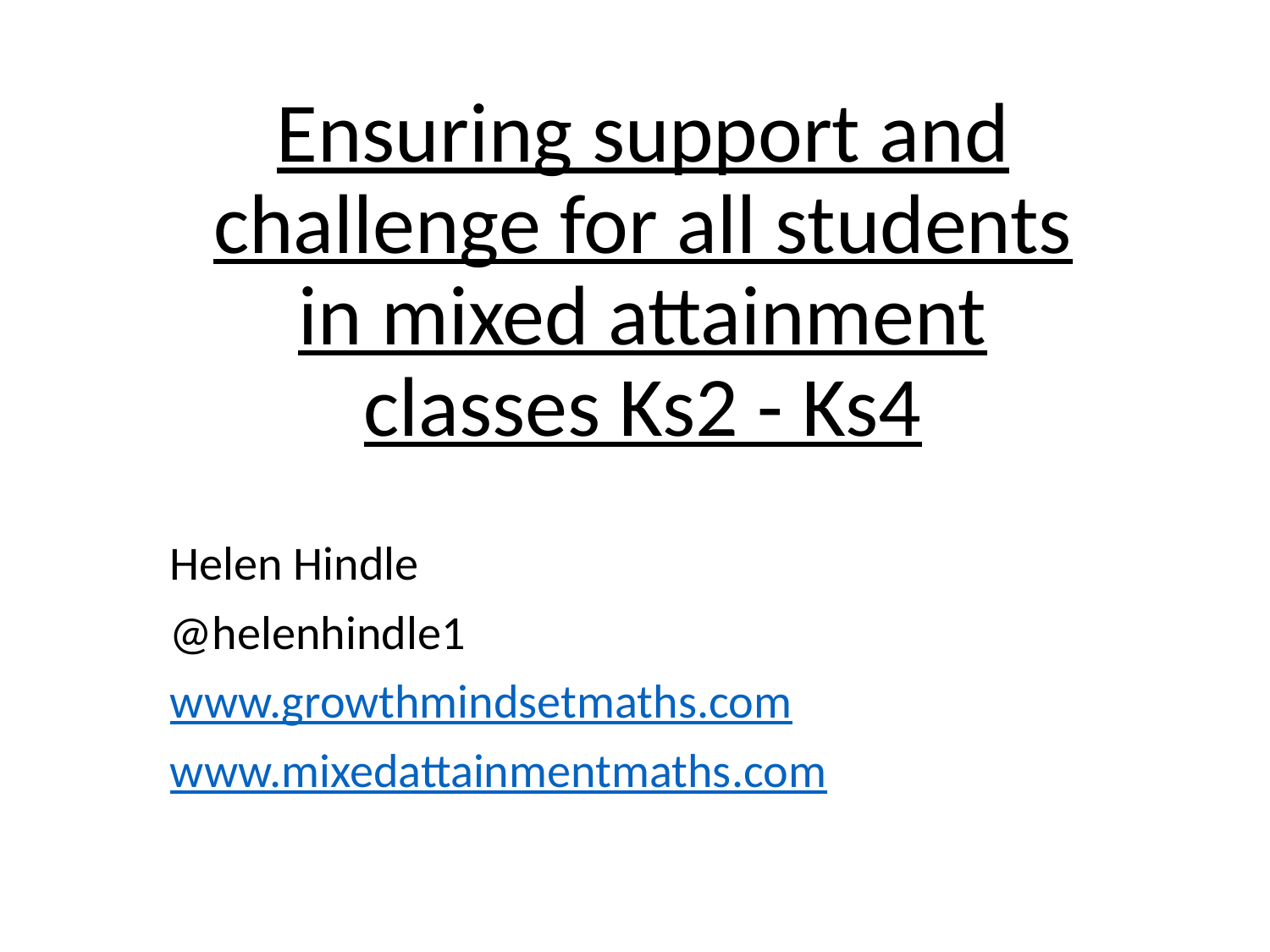

# Ensuring support and challenge for all students in mixed attainment classes Ks2 - Ks4
Helen Hindle
@helenhindle1
www.growthmindsetmaths.com
www.mixedattainmentmaths.com